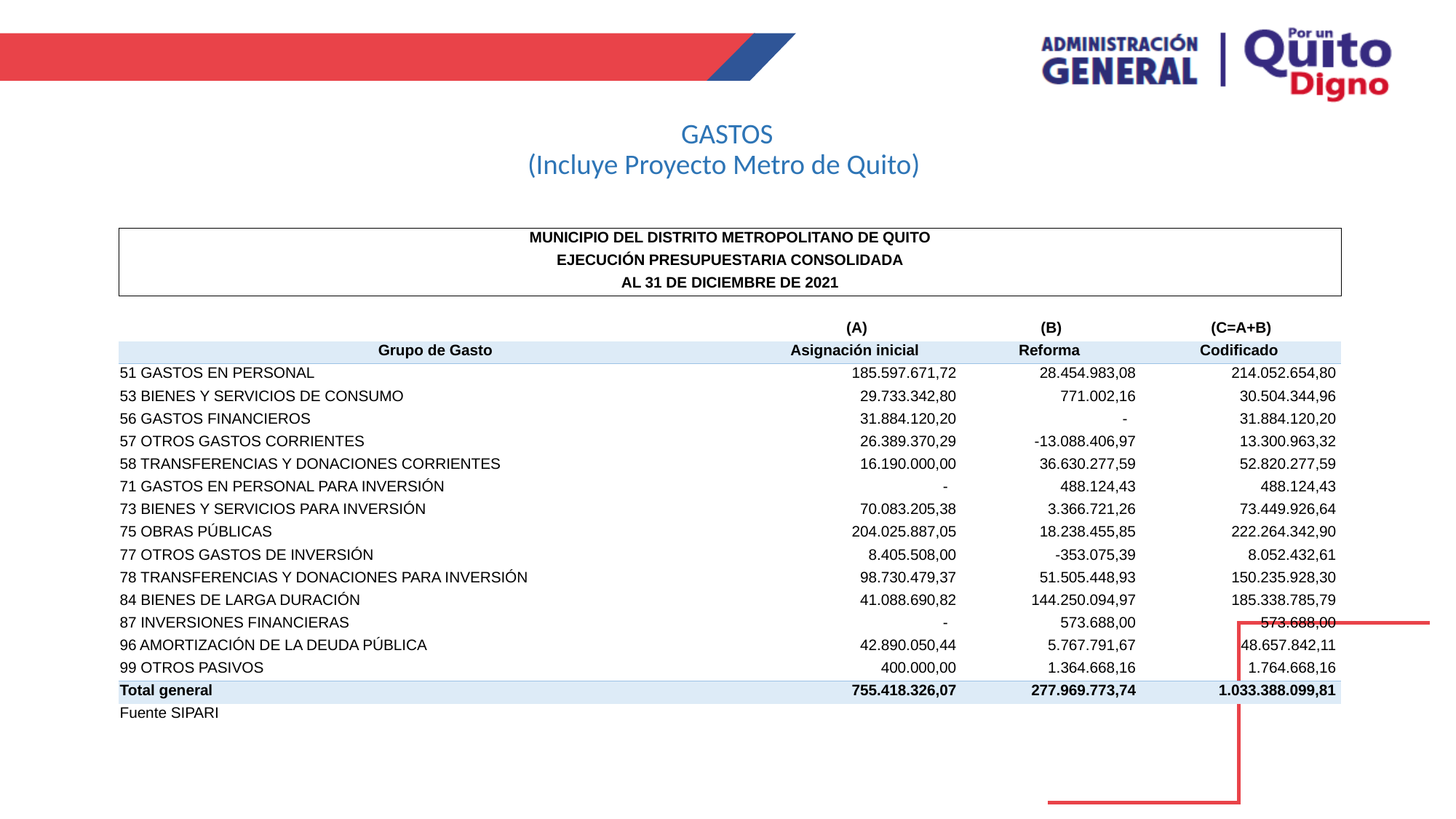

# GASTOS (Incluye Proyecto Metro de Quito)
| MUNICIPIO DEL DISTRITO METROPOLITANO DE QUITO |  |  |  |
| --- | --- | --- | --- |
| EJECUCIÓN PRESUPUESTARIA CONSOLIDADA |  |  |  |
| AL 31 DE DICIEMBRE DE 2021 |  |  |  |
|  |  |  |  |
|  | (A) | (B) | (C=A+B) |
| Grupo de Gasto | Asignación inicial | Reforma | Codificado |
| 51 GASTOS EN PERSONAL | 185.597.671,72 | 28.454.983,08 | 214.052.654,80 |
| 53 BIENES Y SERVICIOS DE CONSUMO | 29.733.342,80 | 771.002,16 | 30.504.344,96 |
| 56 GASTOS FINANCIEROS | 31.884.120,20 | - | 31.884.120,20 |
| 57 OTROS GASTOS CORRIENTES | 26.389.370,29 | -13.088.406,97 | 13.300.963,32 |
| 58 TRANSFERENCIAS Y DONACIONES CORRIENTES | 16.190.000,00 | 36.630.277,59 | 52.820.277,59 |
| 71 GASTOS EN PERSONAL PARA INVERSIÓN | - | 488.124,43 | 488.124,43 |
| 73 BIENES Y SERVICIOS PARA INVERSIÓN | 70.083.205,38 | 3.366.721,26 | 73.449.926,64 |
| 75 OBRAS PÚBLICAS | 204.025.887,05 | 18.238.455,85 | 222.264.342,90 |
| 77 OTROS GASTOS DE INVERSIÓN | 8.405.508,00 | -353.075,39 | 8.052.432,61 |
| 78 TRANSFERENCIAS Y DONACIONES PARA INVERSIÓN | 98.730.479,37 | 51.505.448,93 | 150.235.928,30 |
| 84 BIENES DE LARGA DURACIÓN | 41.088.690,82 | 144.250.094,97 | 185.338.785,79 |
| 87 INVERSIONES FINANCIERAS | - | 573.688,00 | 573.688,00 |
| 96 AMORTIZACIÓN DE LA DEUDA PÚBLICA | 42.890.050,44 | 5.767.791,67 | 48.657.842,11 |
| 99 OTROS PASIVOS | 400.000,00 | 1.364.668,16 | 1.764.668,16 |
| Total general | 755.418.326,07 | 277.969.773,74 | 1.033.388.099,81 |
| Fuente SIPARI |  |  |  |